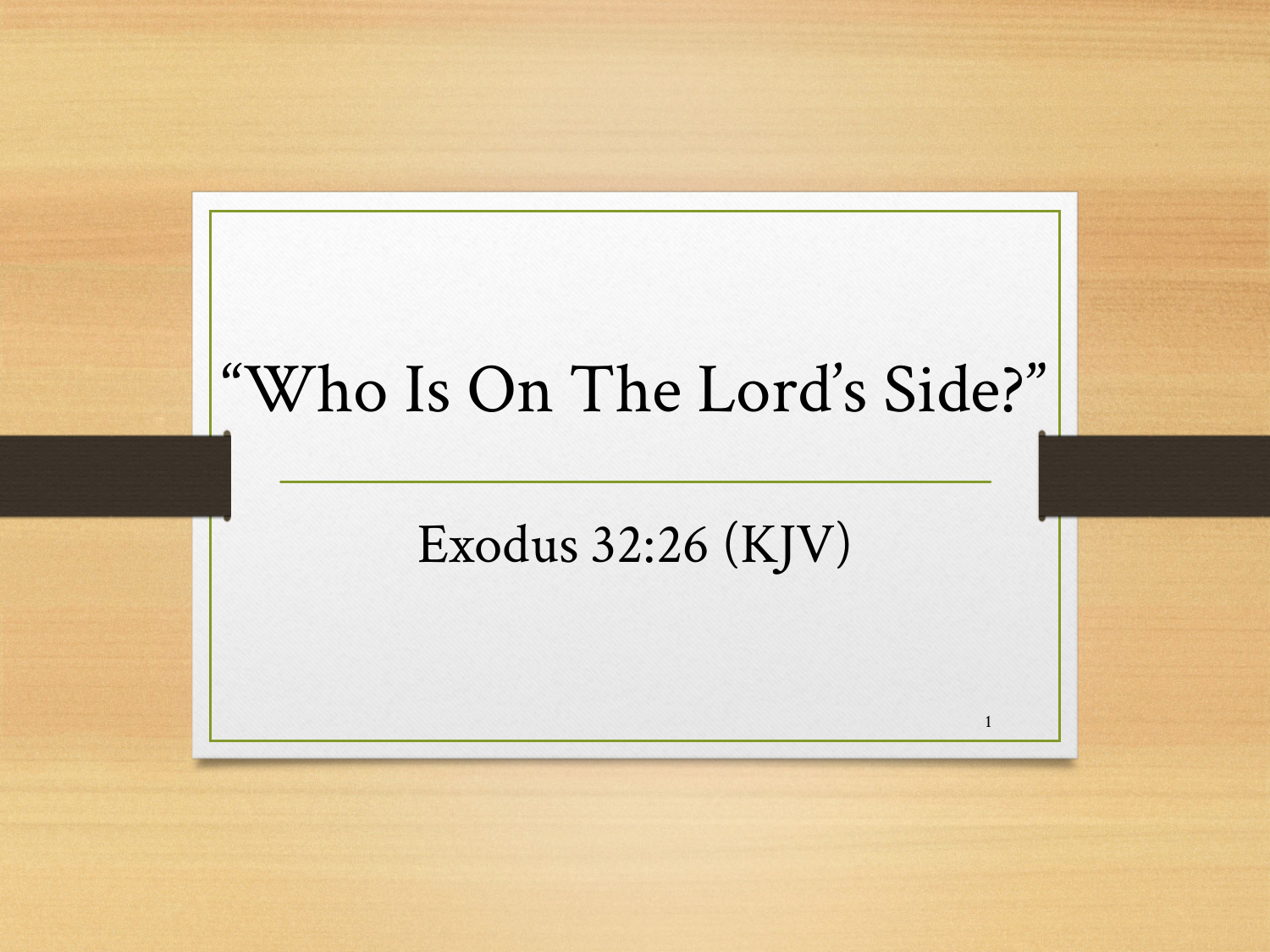

# “Who Is On The Lord’s Side?”
Exodus 32:26 (KJV)
1